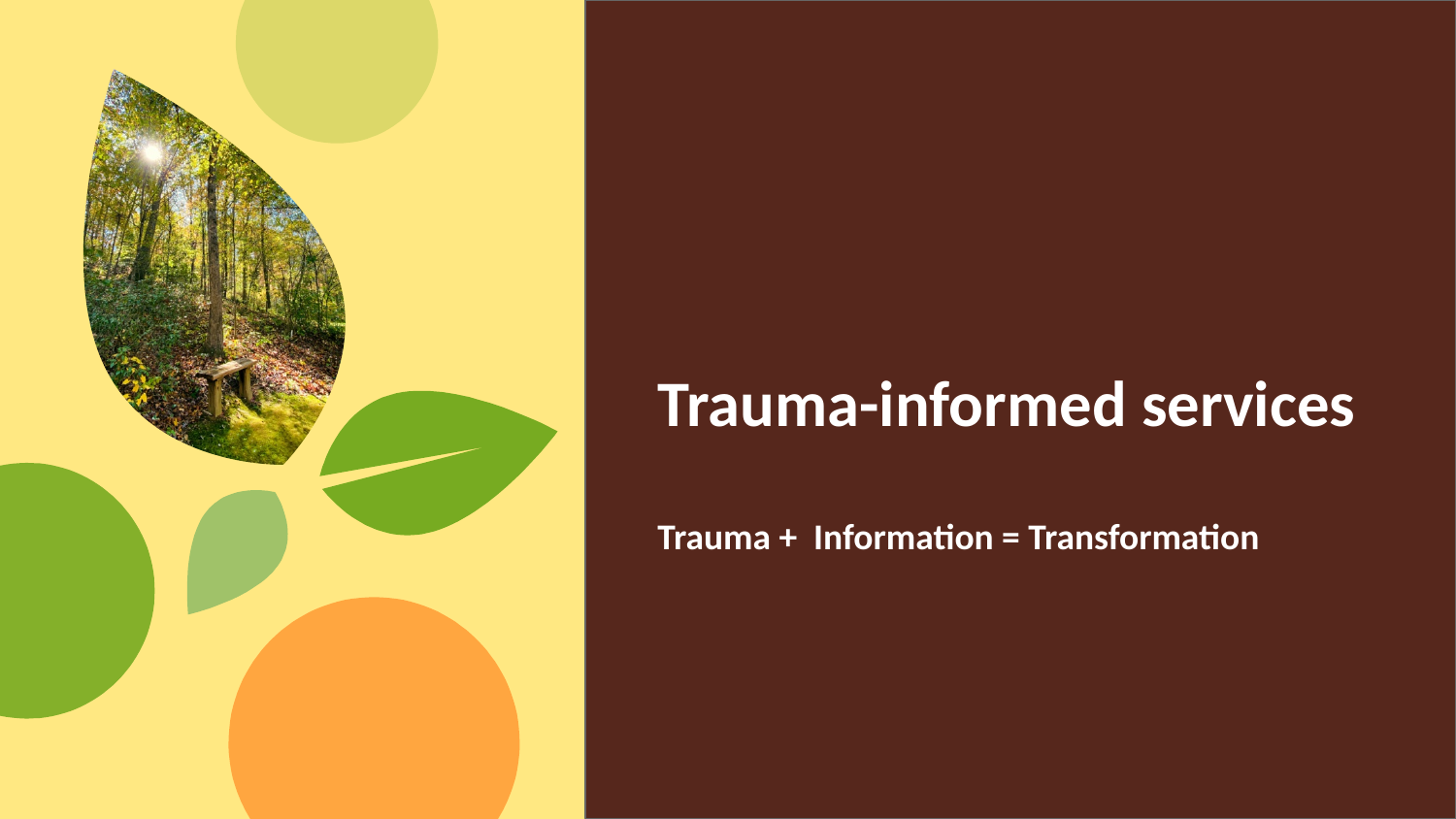

# Trauma-informed services

Trauma +  Information = Transformation